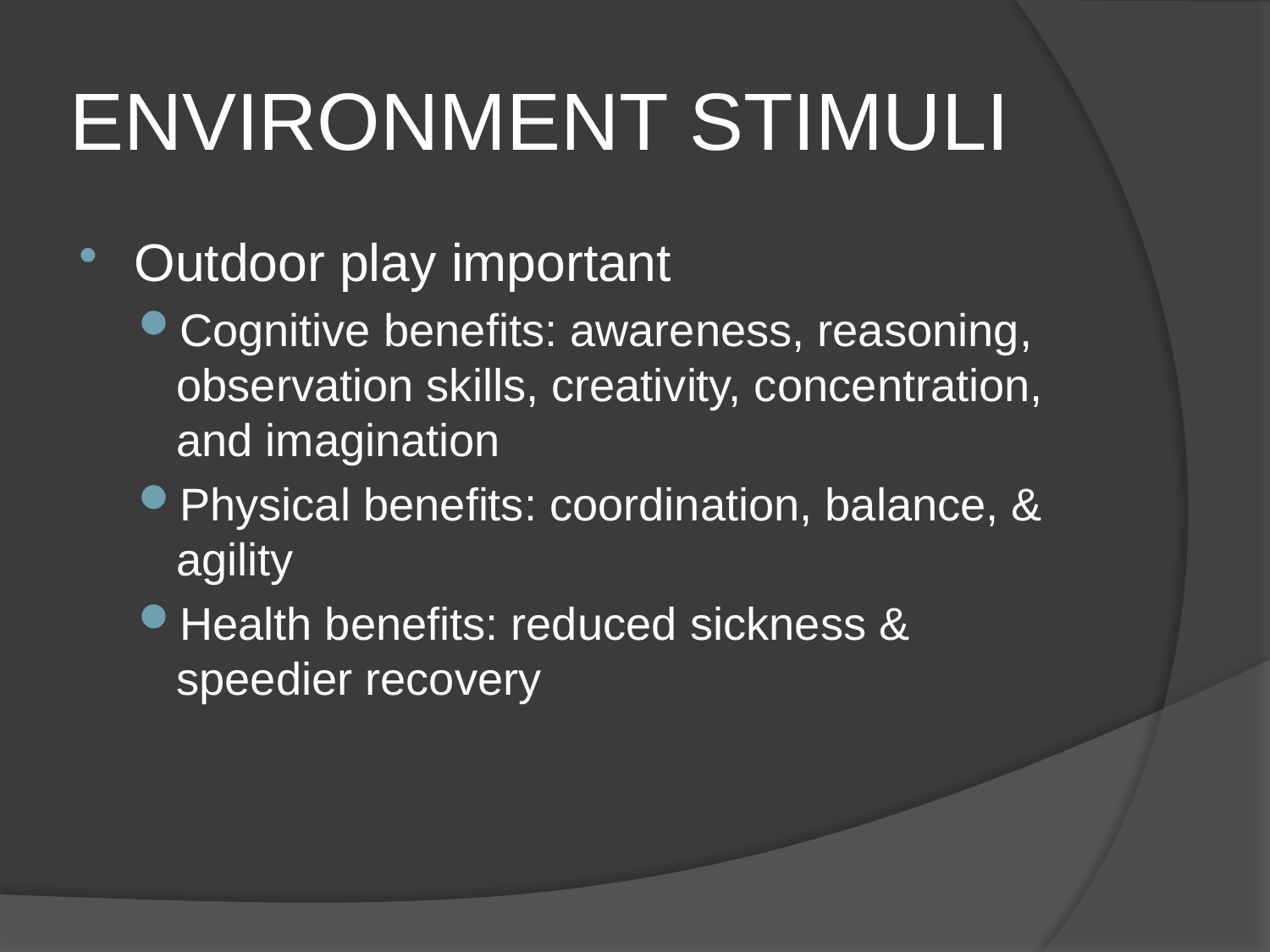

# ENVIRONMENT STIMULI
Outdoor play important
Cognitive benefits: awareness, reasoning, observation skills, creativity, concentration, and imagination
Physical benefits: coordination, balance, & agility
Health benefits: reduced sickness & speedier recovery